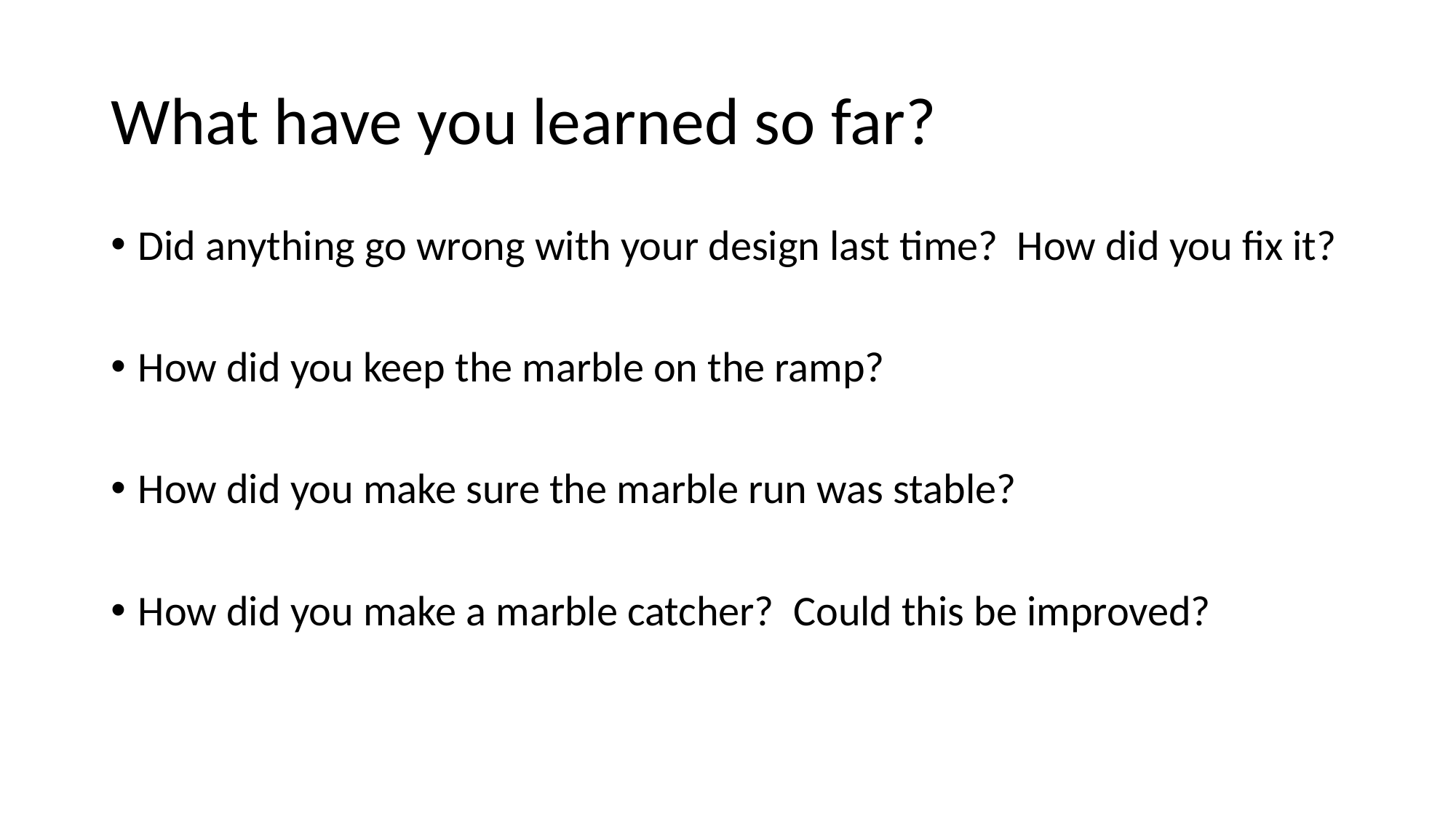

# What have you learned so far?
Did anything go wrong with your design last time?  How did you fix it?

How did you keep the marble on the ramp?

How did you make sure the marble run was stable?

How did you make a marble catcher?  Could this be improved?